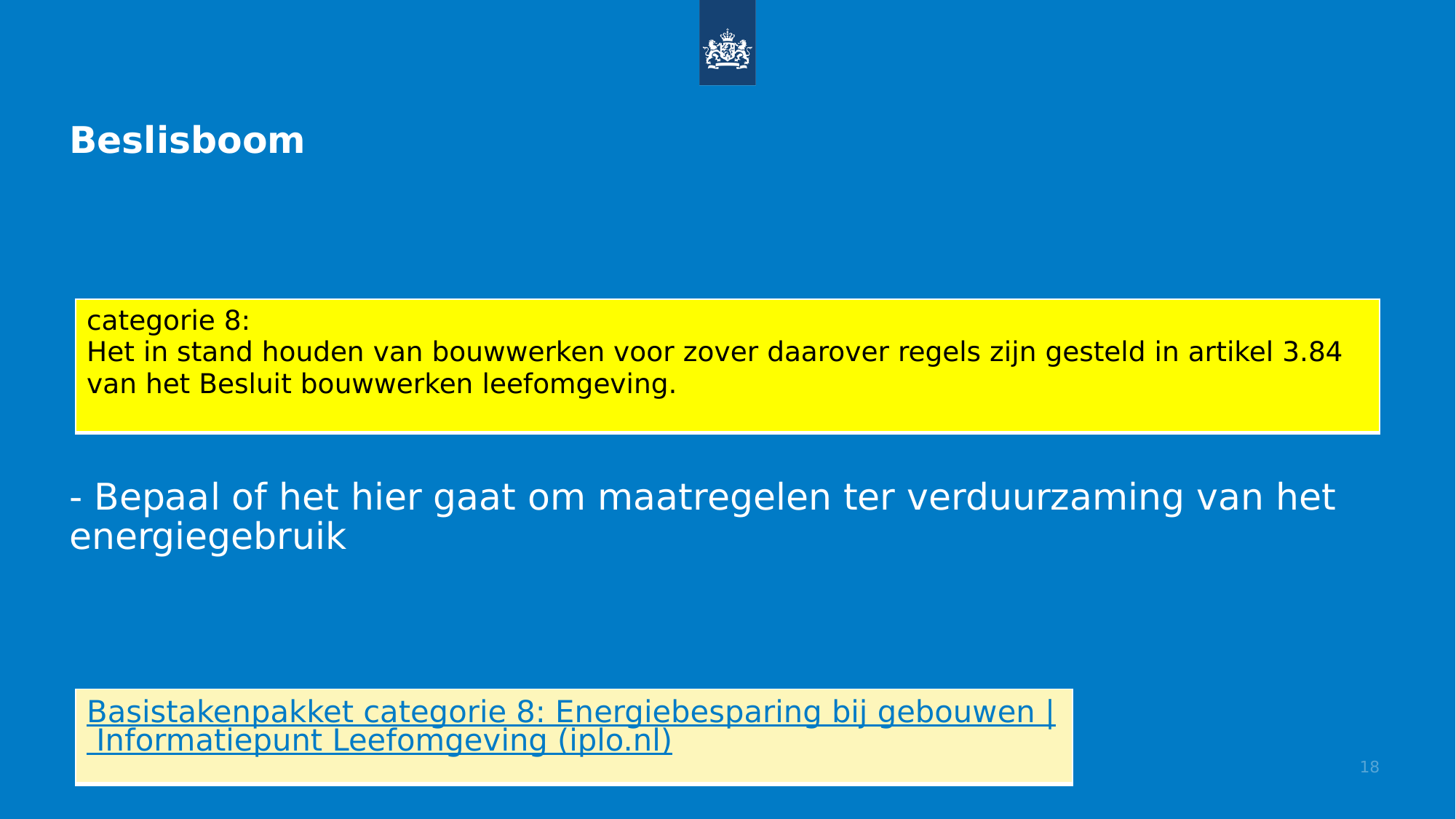

# Beslisboom - Bepaal of het hier gaat om maatregelen ter verduurzaming van het energiegebruik
| categorie 8: Het in stand houden van bouwwerken voor zover daarover regels zijn gesteld in artikel 3.84 van het Besluit bouwwerken leefomgeving. |
| --- |
| Basistakenpakket categorie 8: Energiebesparing bij gebouwen | Informatiepunt Leefomgeving (iplo.nl) |
| --- |
18